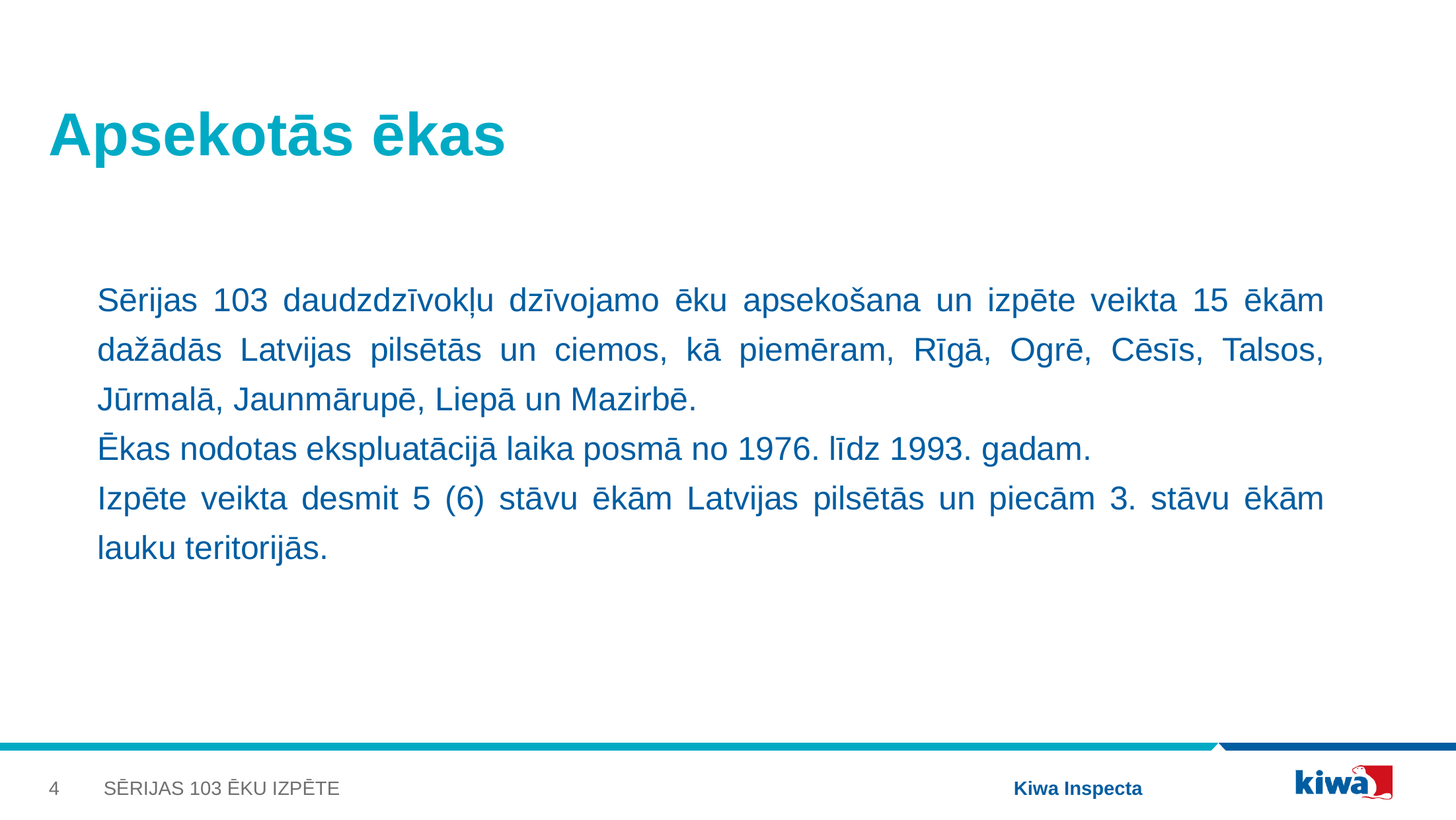

# Apsekotās ēkas
Sērijas 103 daudzdzīvokļu dzīvojamo ēku apsekošana un izpēte veikta 15 ēkām dažādās Latvijas pilsētās un ciemos, kā piemēram, Rīgā, Ogrē, Cēsīs, Talsos, Jūrmalā, Jaunmārupē, Liepā un Mazirbē.
Ēkas nodotas ekspluatācijā laika posmā no 1976. līdz 1993. gadam.
Izpēte veikta desmit 5 (6) stāvu ēkām Latvijas pilsētās un piecām 3. stāvu ēkām lauku teritorijās.

Kiwa Inspecta
4
SĒRIJAS 103 ĒKU IZPĒTE